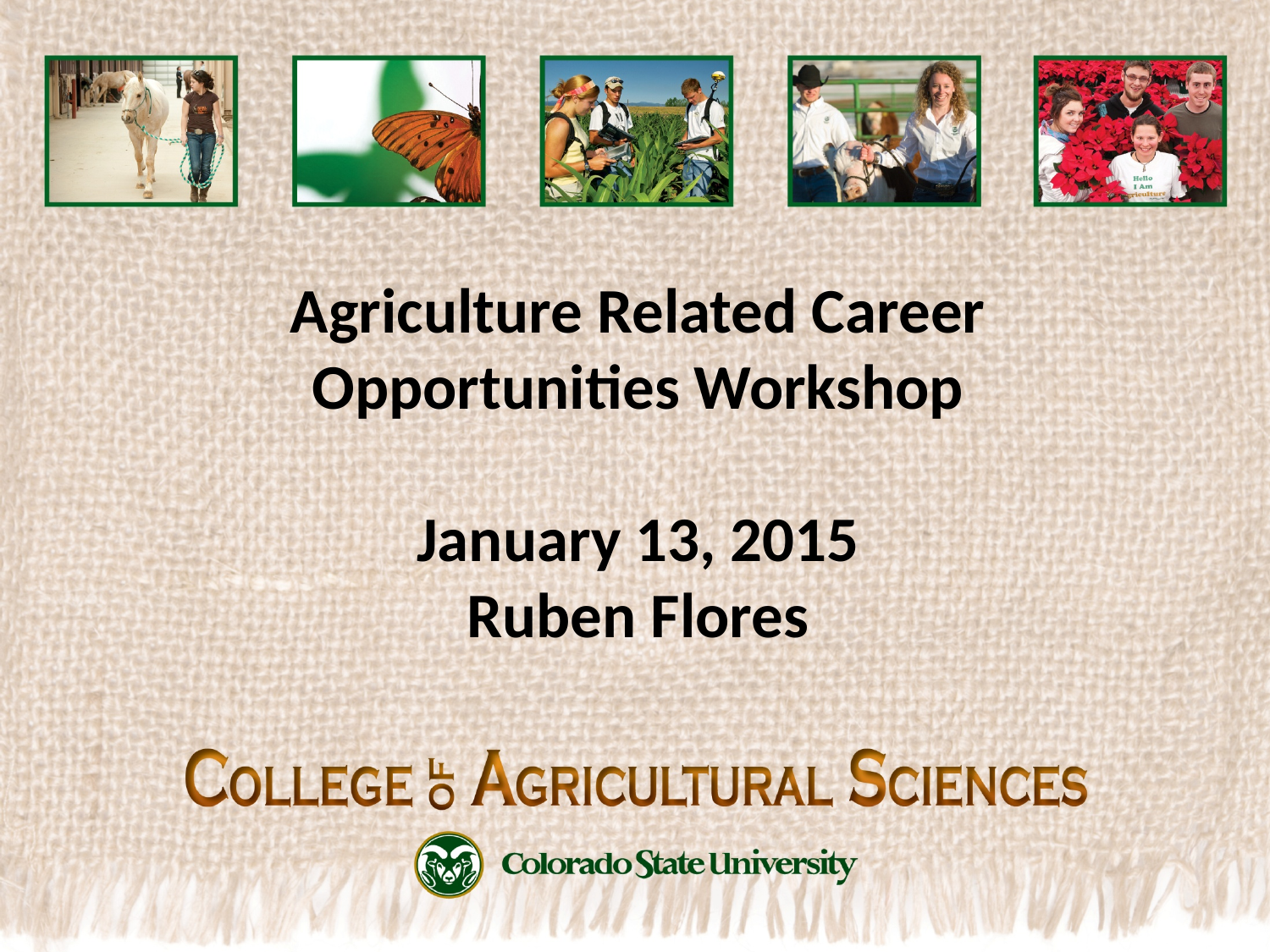

Agriculture Related Career
Opportunities Workshop

January 13, 2015
Ruben Flores